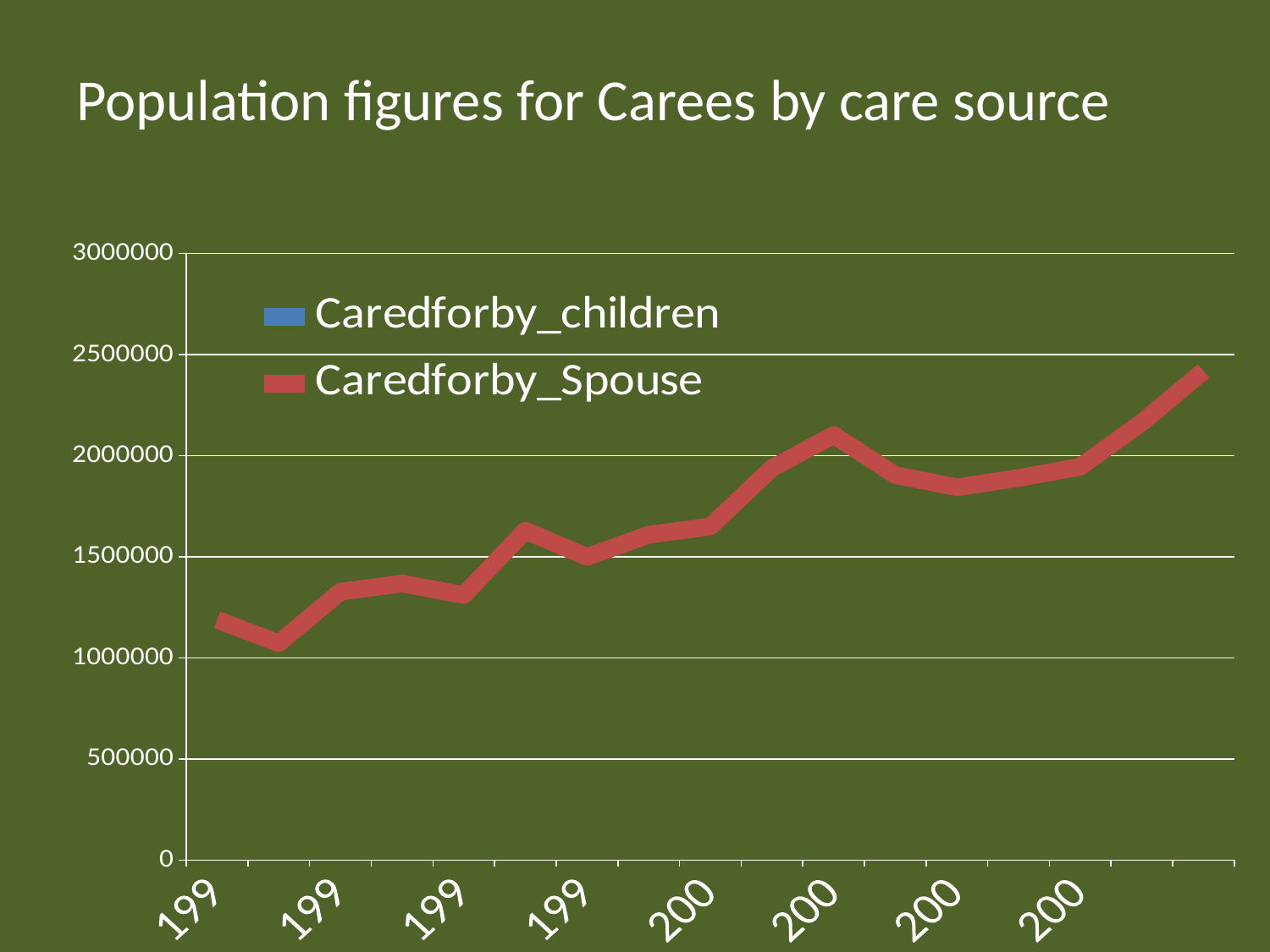

# Population figures for Carees by care source

### Chart

| Category | Caredforby_children | Caredforby_Spouse |
|---|---|---|
| 1992 | 310054.81 | 1188045.1 |
| 1993 | 366108.16 | 1072604.9 |
| 1994 | 314365.38 | 1327065.4 |
| 1995 | 375016.22 | 1368115.6 |
| 1996 | 364040.22 | 1310828.9 |
| 1997 | 324913.72 | 1629726.0 |
| 1998 | 403971.59 | 1499383.3 |
| 1999 | 478712.28 | 1609097.9 |
| 2000 | 446695.63 | 1650007.3 |
| 2001 | 488694.94 | 1938615.0 |
| 2002 | 455138.69 | 2102478.8 |
| 2003 | 514756.88 | 1904296.1 |
| 2004 | 515826.97 | 1843752.0 |
| 2005 | 498155.94 | 1889757.3 |
| 2006 | 502934.13 | 1945744.8 |
| 2007 | 622791.44 | 2164087.3 |